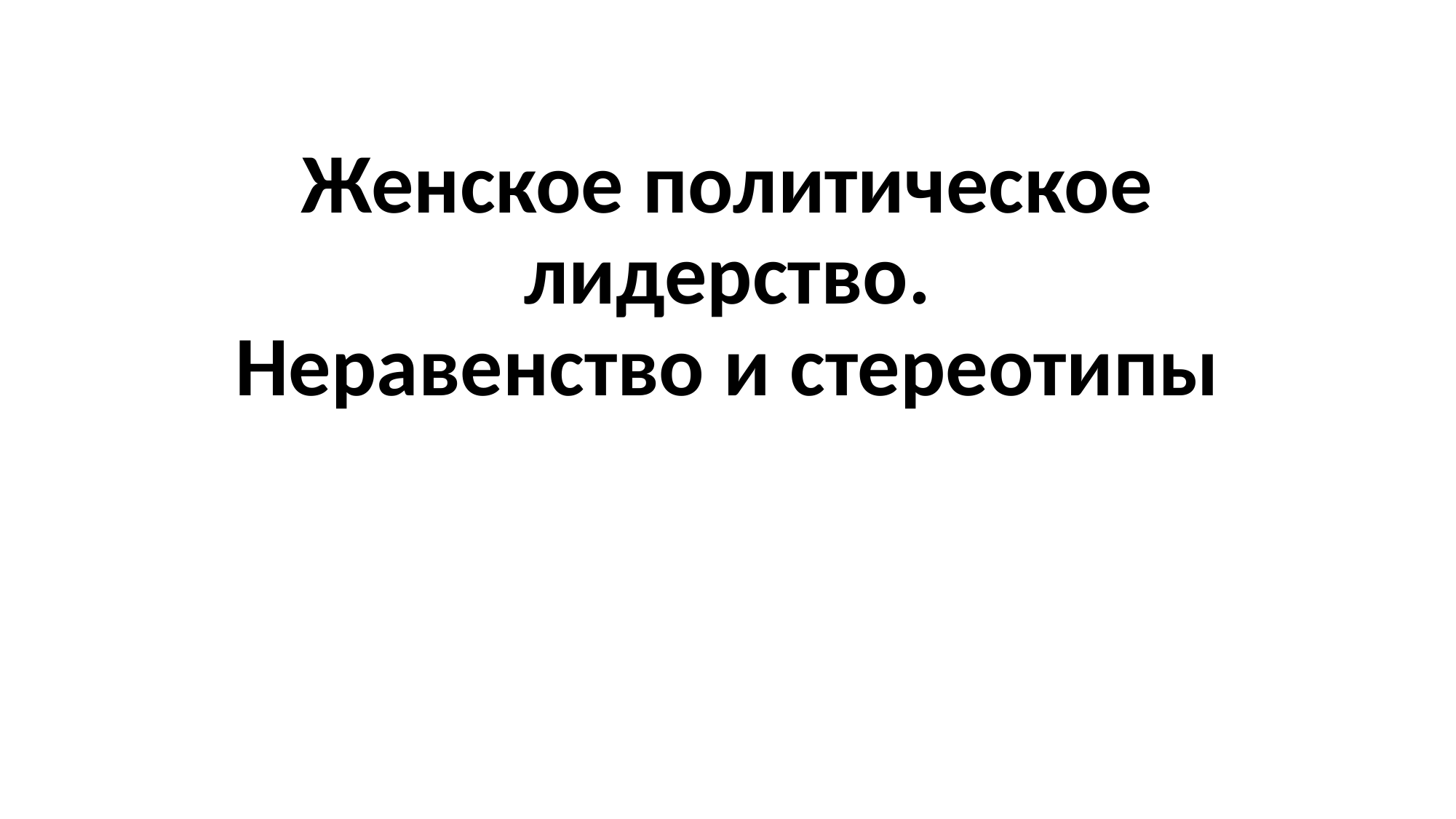

# Женское политическое лидерство. Неравенство и стереотипы